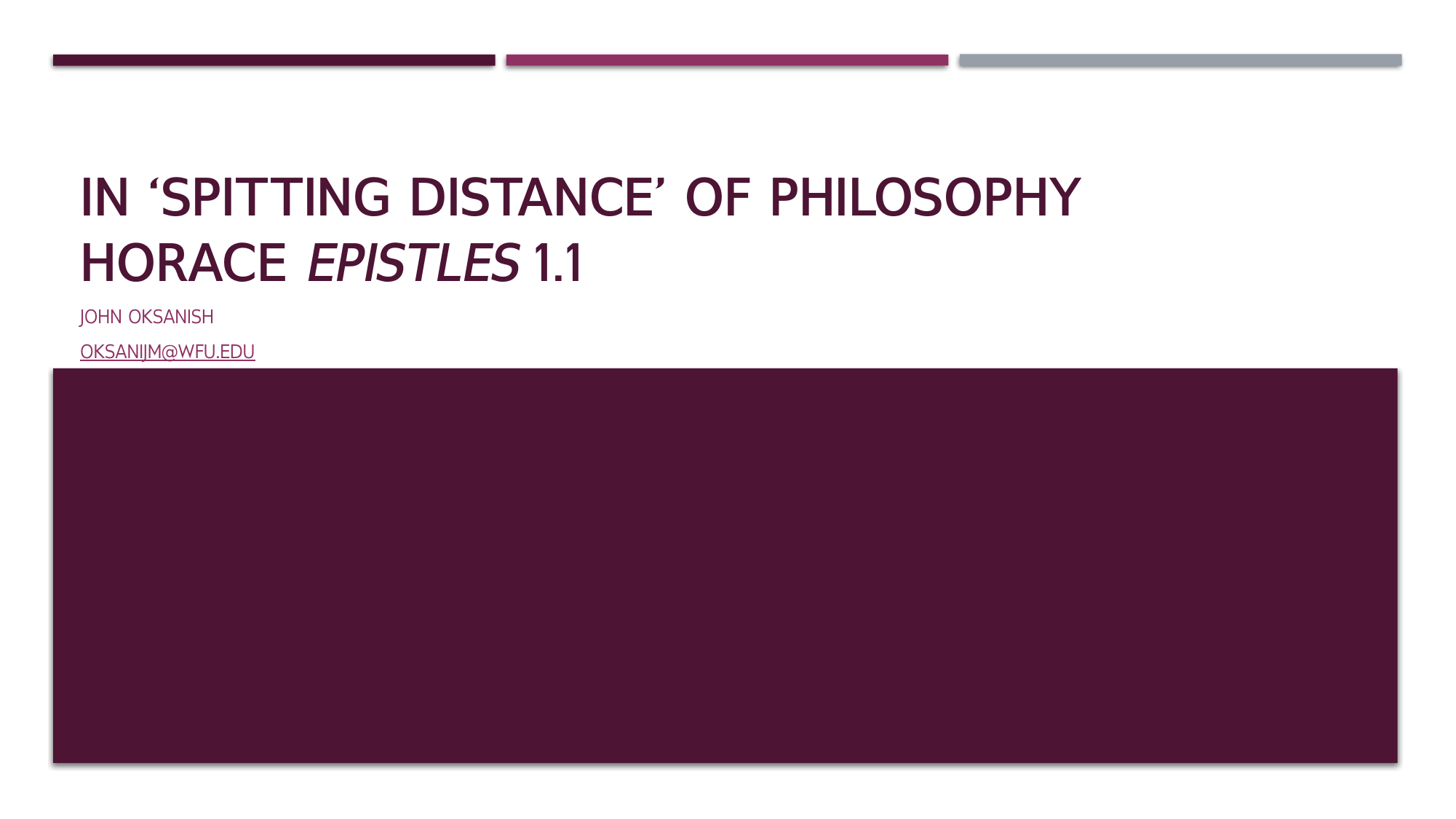

# in ‘spitting distance’ of philosophy Horace epistles 1.1
john Oksanish
oksanijm@wfu.edu